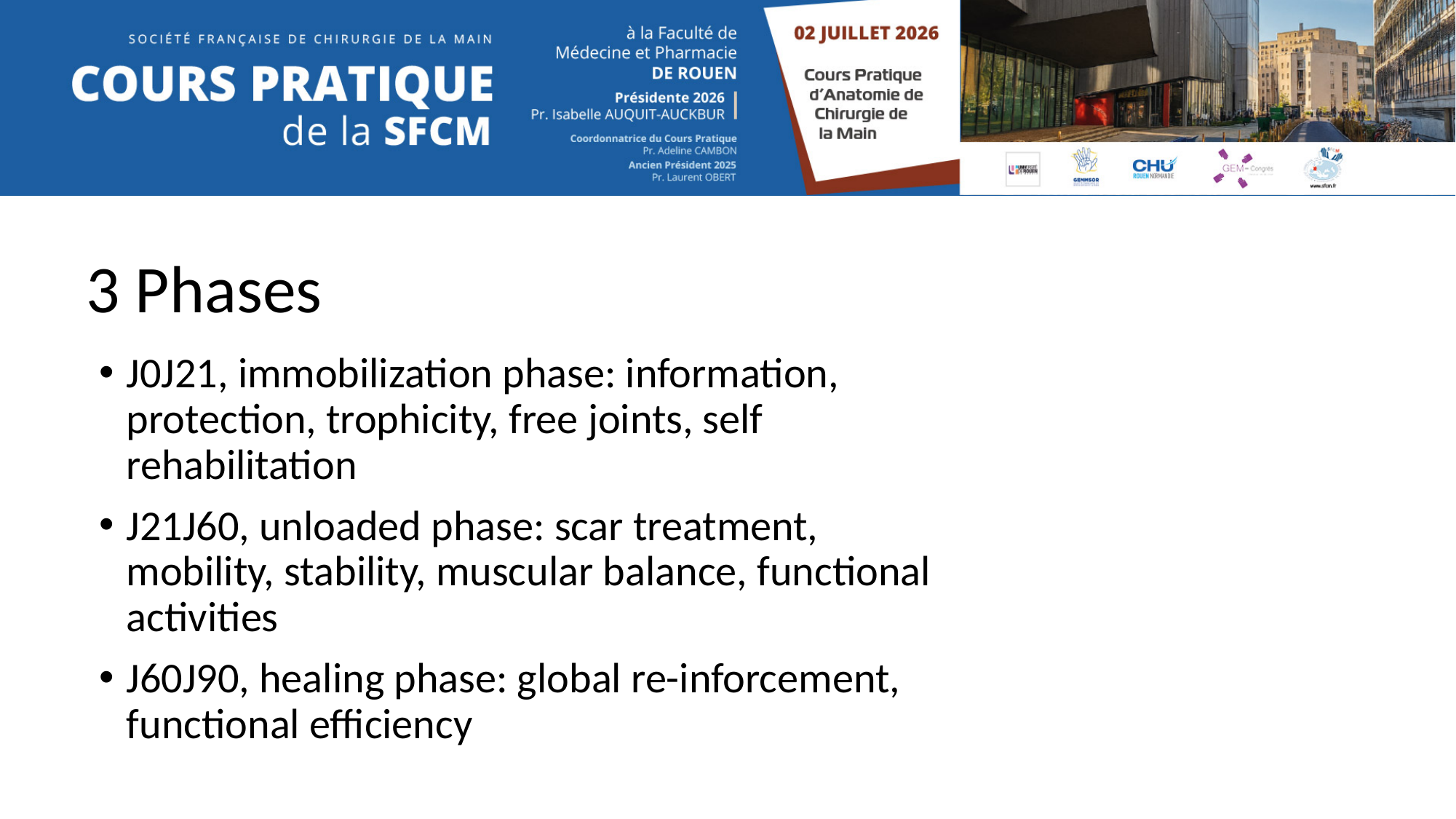

# 3 Phases
J0J21, immobilization phase: information, protection, trophicity, free joints, self rehabilitation
J21J60, unloaded phase: scar treatment, mobility, stability, muscular balance, functional activities
J60J90, healing phase: global re-inforcement, functional efficiency